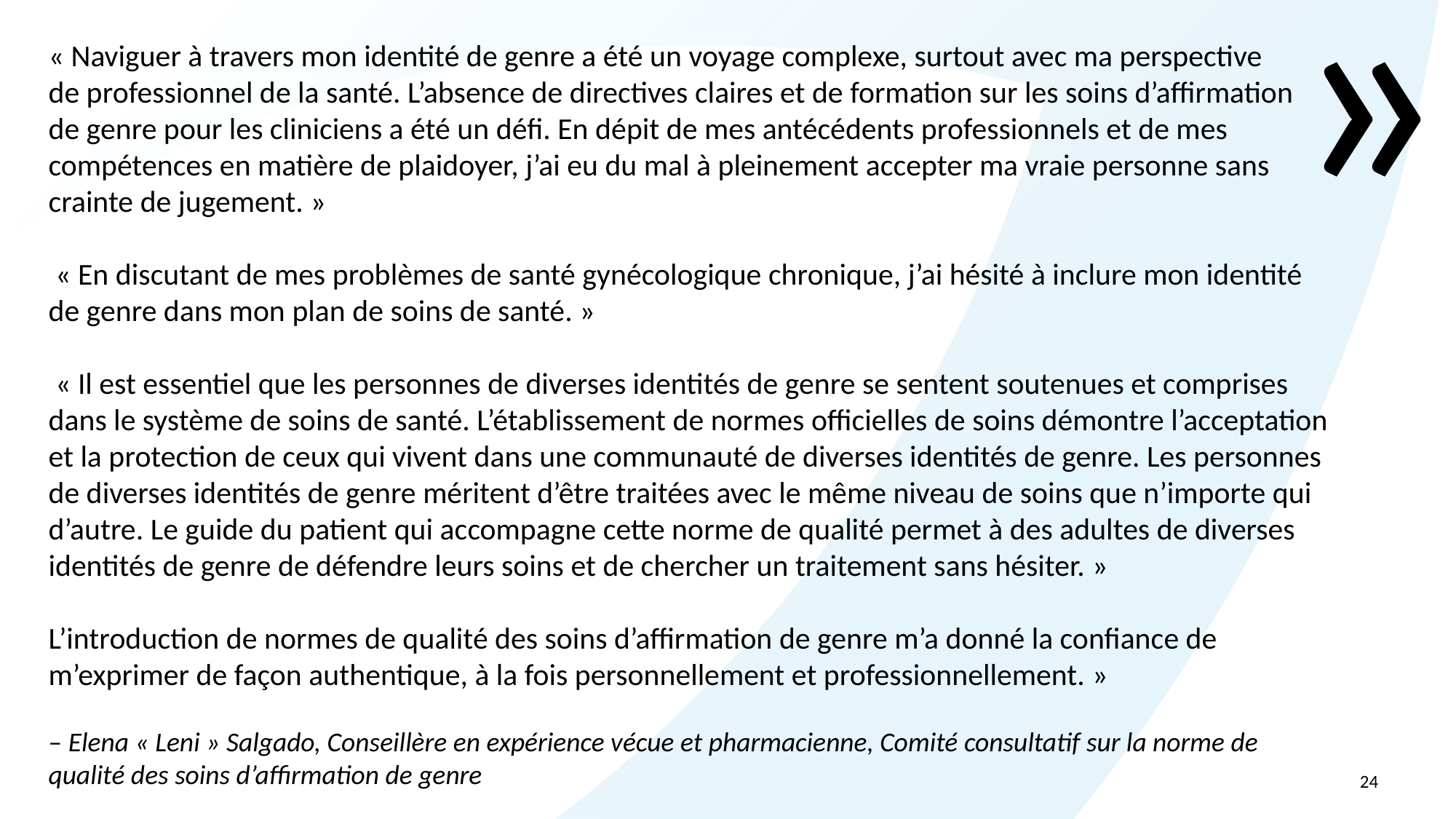

»
« Naviguer à travers mon identité de genre a été un voyage complexe, surtout avec ma perspective
de professionnel de la santé. L’absence de directives claires et de formation sur les soins d’affirmation
de genre pour les cliniciens a été un défi. En dépit de mes antécédents professionnels et de mes compétences en matière de plaidoyer, j’ai eu du mal à pleinement accepter ma vraie personne sans crainte de jugement. »
 « En discutant de mes problèmes de santé gynécologique chronique, j’ai hésité à inclure mon identité de genre dans mon plan de soins de santé. »
 « Il est essentiel que les personnes de diverses identités de genre se sentent soutenues et comprises dans le système de soins de santé. L’établissement de normes officielles de soins démontre l’acceptation et la protection de ceux qui vivent dans une communauté de diverses identités de genre. Les personnes de diverses identités de genre méritent d’être traitées avec le même niveau de soins que n’importe qui d’autre. Le guide du patient qui accompagne cette norme de qualité permet à des adultes de diverses identités de genre de défendre leurs soins et de chercher un traitement sans hésiter. »
L’introduction de normes de qualité des soins d’affirmation de genre m’a donné la confiance de m’exprimer de façon authentique, à la fois personnellement et professionnellement. »

– Elena « Leni » Salgado, Conseillère en expérience vécue et pharmacienne, Comité consultatif sur la norme de qualité des soins d’affirmation de genre
24